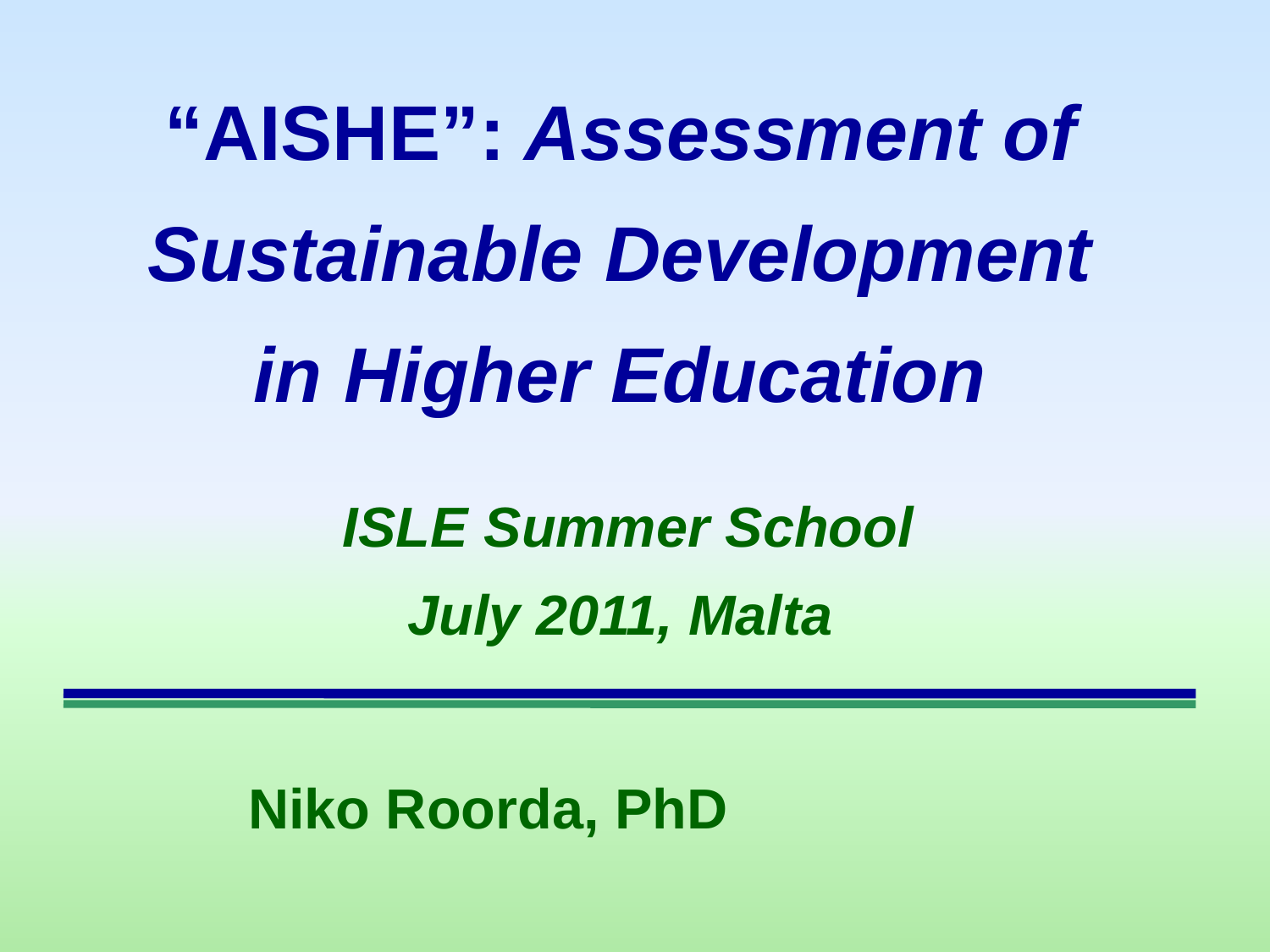

“AISHE”: Assessment of
Sustainable Development
in Higher Education
 ISLE Summer School
July 2011, Malta

Niko Roorda, PhD